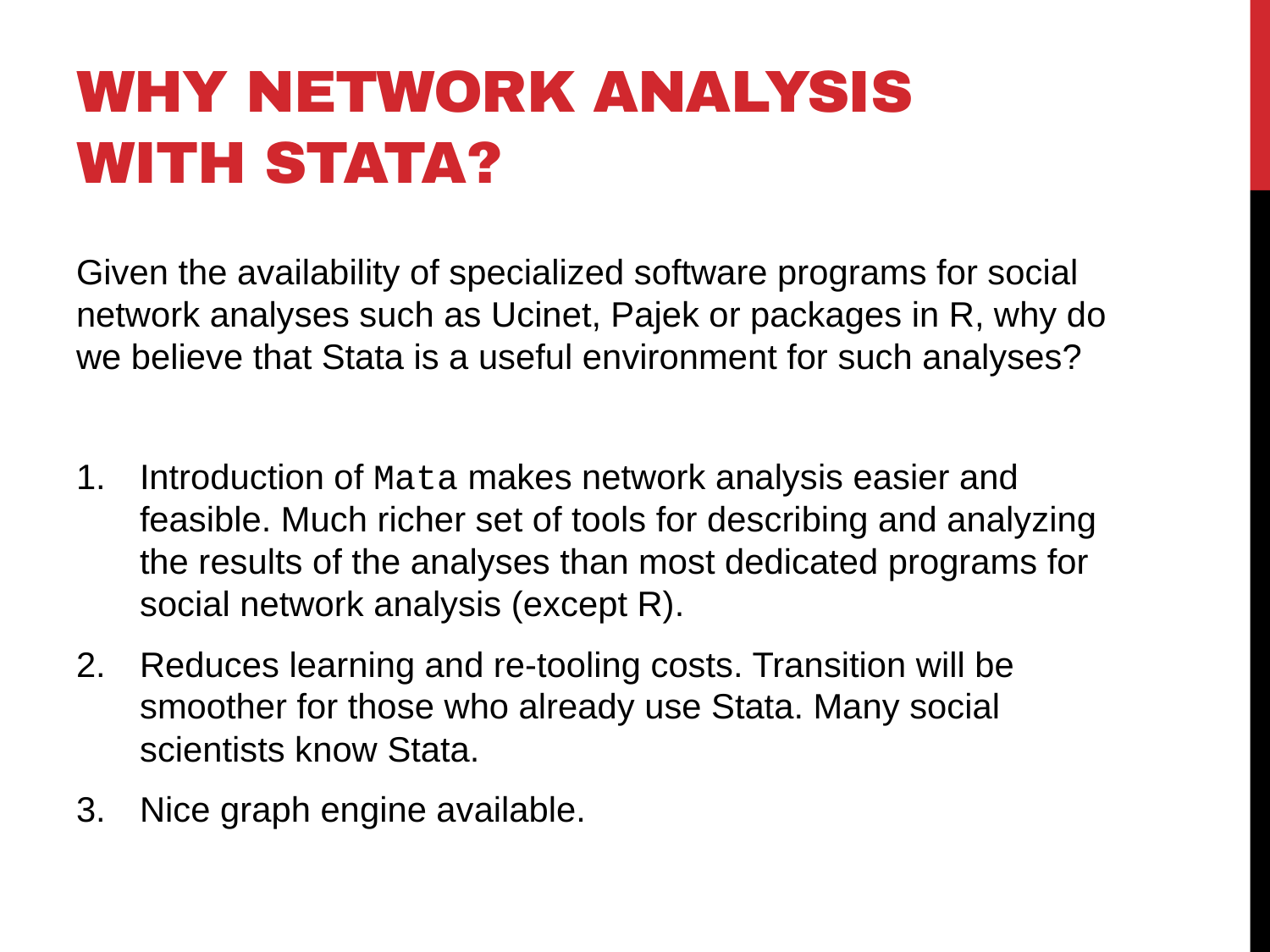

# Why Network aNalysis with Stata?
Given the availability of specialized software programs for social network analyses such as Ucinet, Pajek or packages in R, why do we believe that Stata is a useful environment for such analyses?

Introduction of Mata makes network analysis easier and feasible. Much richer set of tools for describing and analyzing the results of the analyses than most dedicated programs for social network analysis (except R).
Reduces learning and re-tooling costs. Transition will be smoother for those who already use Stata. Many social scientists know Stata.
Nice graph engine available.